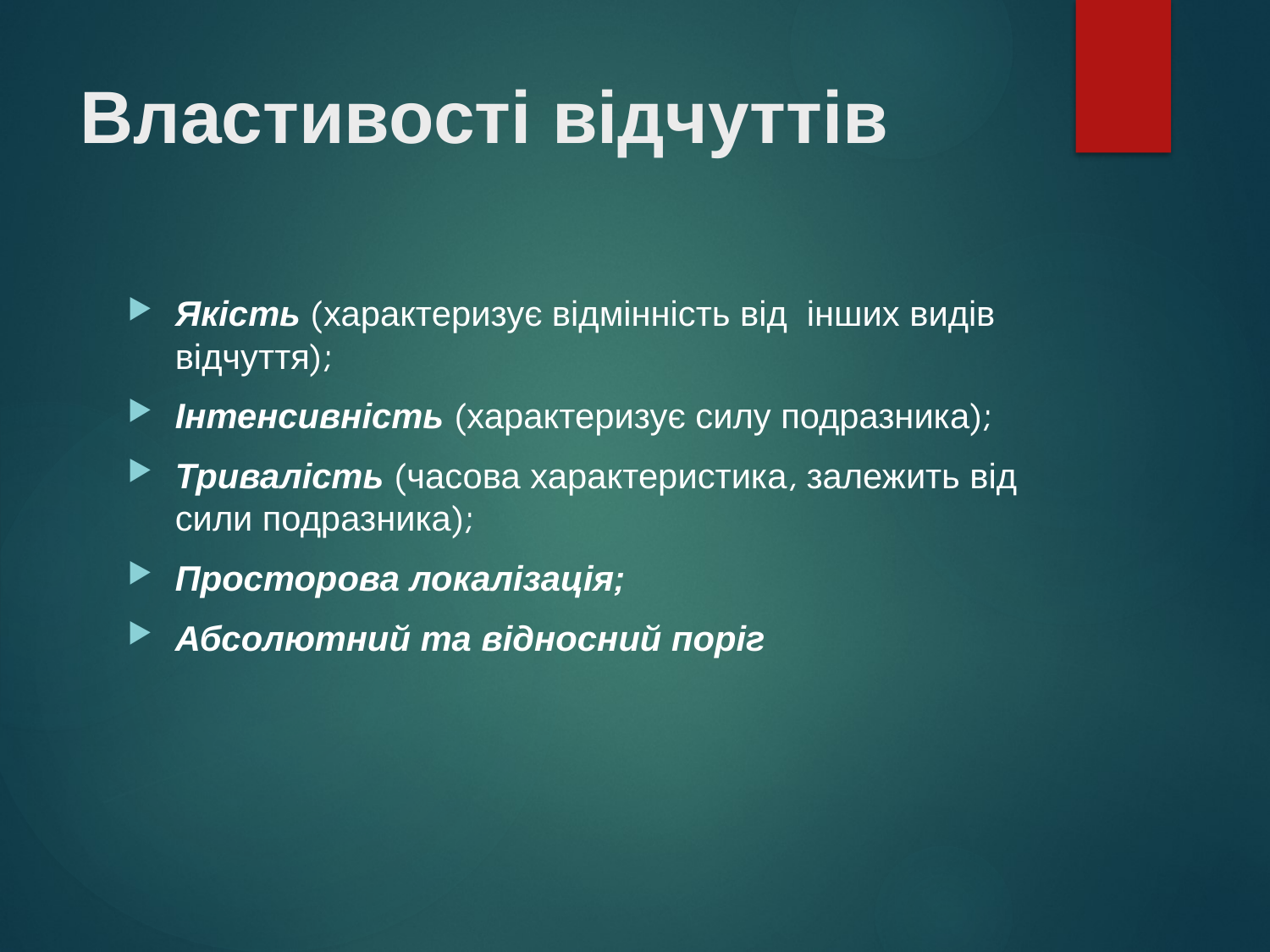

# Властивості відчуттів
Якість (характеризує відмінність від  інших видів відчуття);
Інтенсивність (характеризує силу подразника);
Тривалість (часова характеристика, залежить від сили подразника);
Просторова локалізація;
Абсолютний та відносний поріг